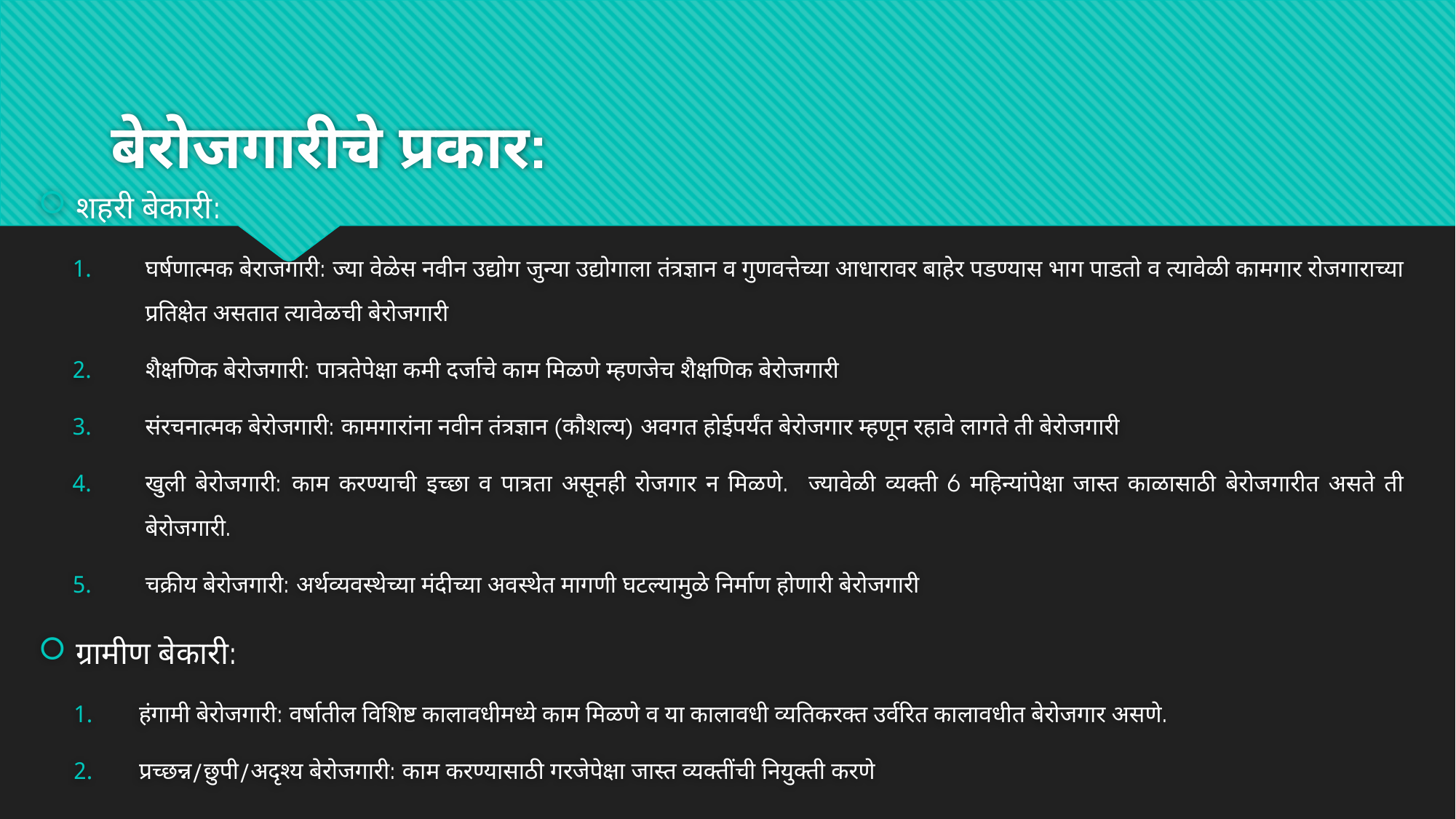

# बेरोजगारीचे प्रकार:
शहरी बेकारी:
घर्षणात्मक बेराजगारी: ज्या वेळेस नवीन उद्योग जुन्या उद्योगाला तंत्रज्ञान व गुणवत्तेच्या आधारावर बाहेर पडण्यास भाग पाडतो व त्यावेळी कामगार रोजगाराच्या प्रतिक्षेत असतात त्यावेळची बेरोजगारी
शैक्षणिक बेरोजगारी: पात्रतेपेक्षा कमी दर्जाचे काम मिळणे म्हणजेच शैक्षणिक बेरोजगारी
संरचनात्मक बेरोजगारी: कामगारांना नवीन तंत्रज्ञान (कौशल्य) अवगत होईपर्यंत बेरोजगार म्हणून रहावे लागते ती बेरोजगारी
खुली बेरोजगारी: काम करण्याची इच्छा व पात्रता असूनही रोजगार न मिळणे.  ज्यावेळी व्यक्ती 6 महिन्यांपेक्षा जास्त काळासाठी बेरोजगारीत असते ती बेरोजगारी.
चक्रीय बेरोजगारी: अर्थव्यवस्थेच्या मंदीच्या अवस्थेत मागणी घटल्यामुळे निर्माण होणारी बेरोजगारी
ग्रामीण बेकारी:
हंगामी बेरोजगारी: वर्षातील विशिष्ट कालावधीमध्ये काम मिळणे व या कालावधी व्यतिकरक्त उर्वरित कालावधीत बेरोजगार असणे.
प्रच्छन्न/छुपी/अदृश्य बेरोजगारी: काम करण्यासाठी गरजेपेक्षा जास्त व्यक्तींची नियुक्ती करणे